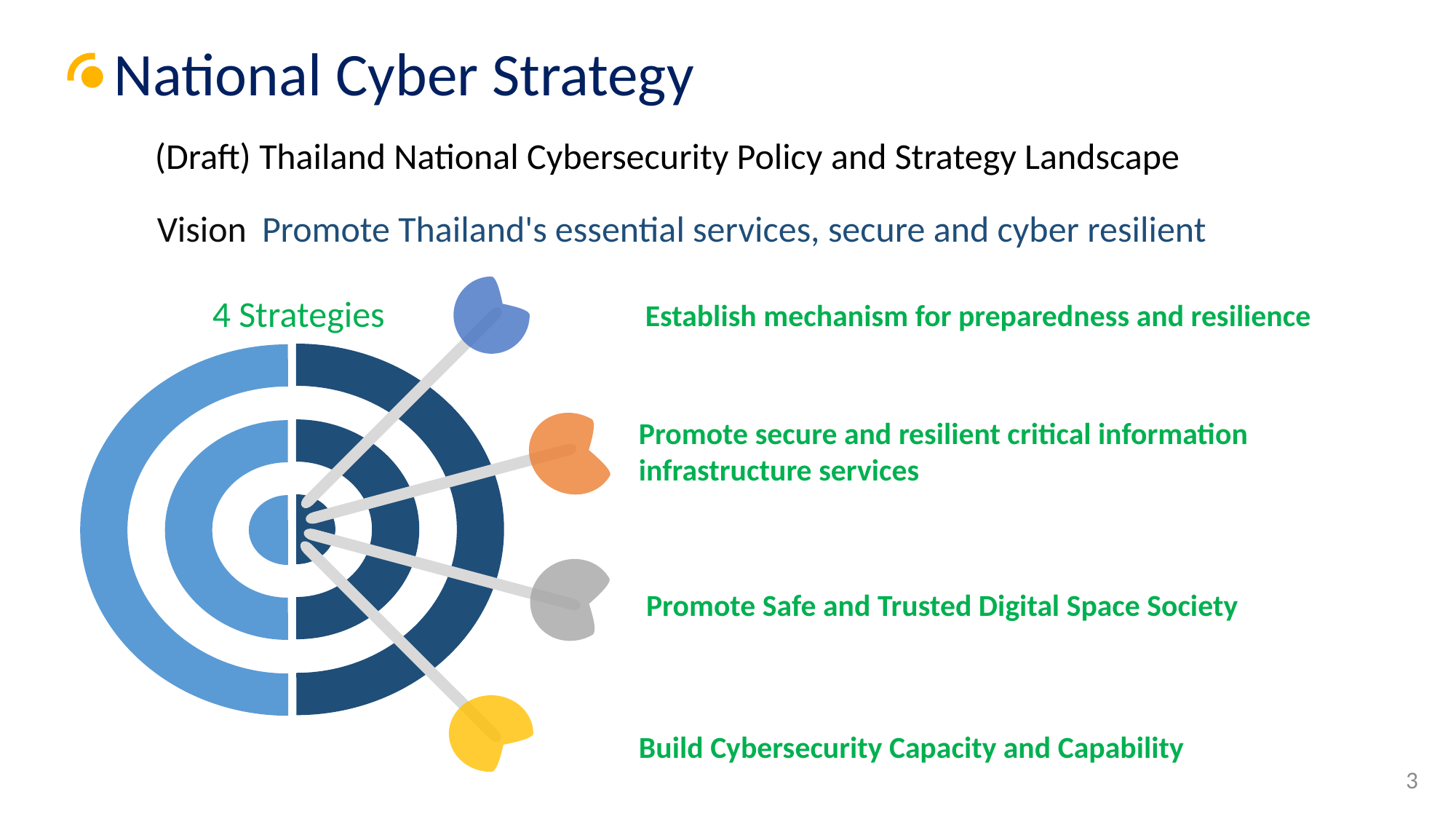

National Cyber Strategy

(Draft) Thailand National Cybersecurity Policy and Strategy Landscape
Promote Thailand's essential services, secure and cyber resilient
Vision
4 Strategies
Establish mechanism for preparedness and resilience

Promote secure and resilient critical information infrastructure services

Promote Safe and Trusted Digital Space Society

Build Cybersecurity Capacity and Capability
3